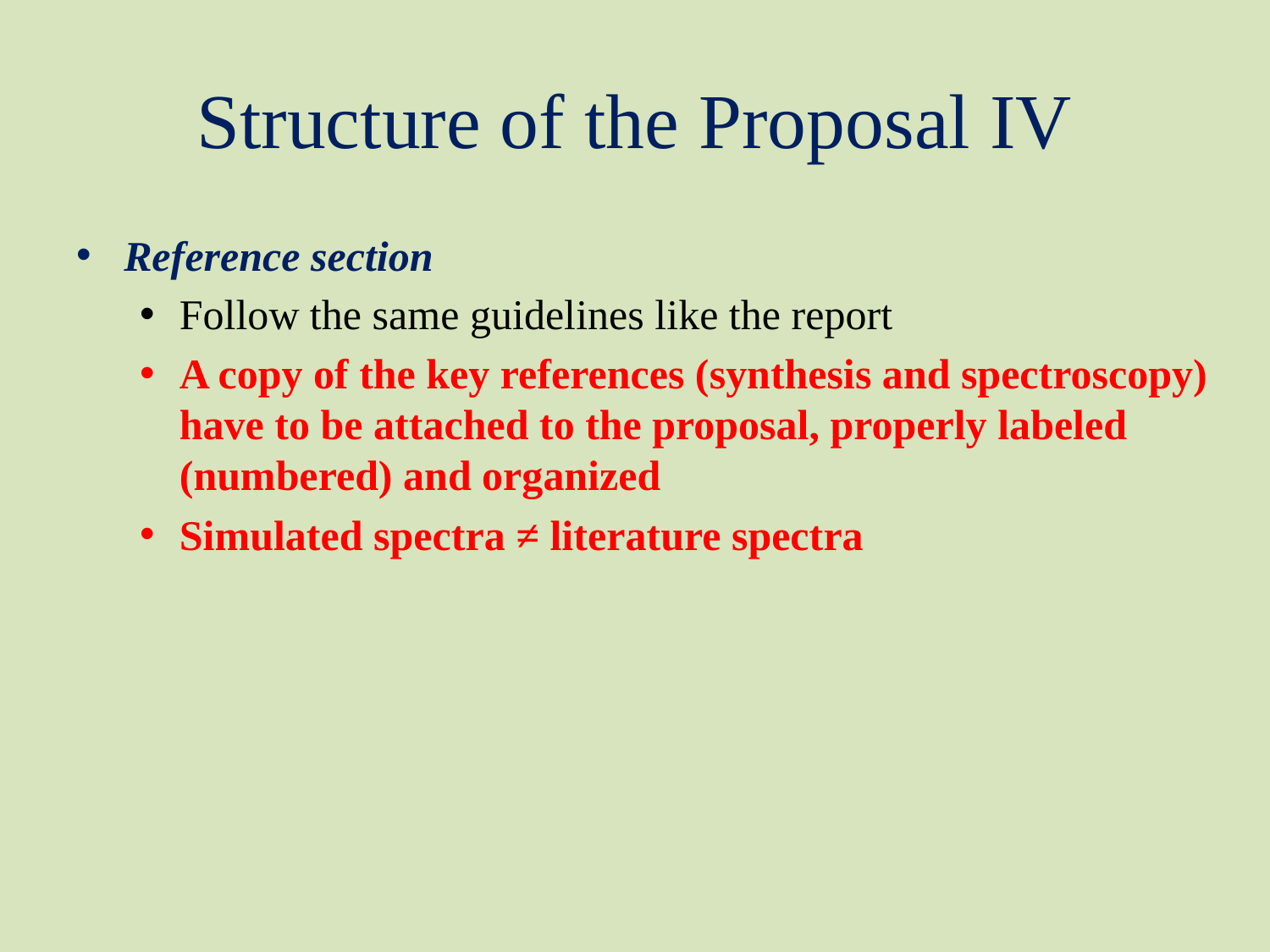

# Structure of the Proposal IV
Reference section
Follow the same guidelines like the report
A copy of the key references (synthesis and spectroscopy) have to be attached to the proposal, properly labeled (numbered) and organized
Simulated spectra ≠ literature spectra